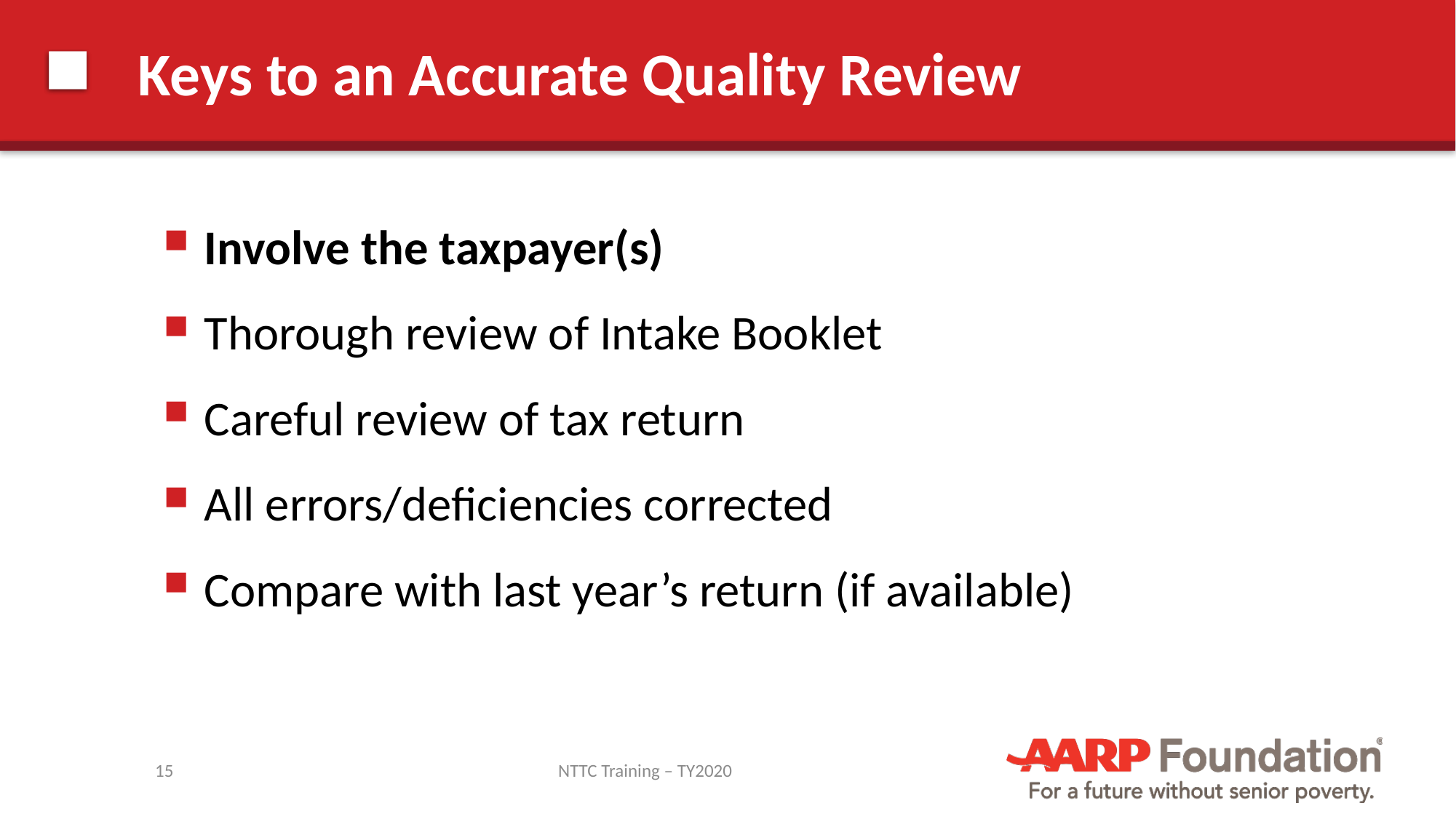

# Keys to an Accurate Quality Review
Involve the taxpayer(s)
Thorough review of Intake Booklet
Careful review of tax return
All errors/deficiencies corrected
Compare with last year’s return (if available)
15
NTTC Training – TY2020